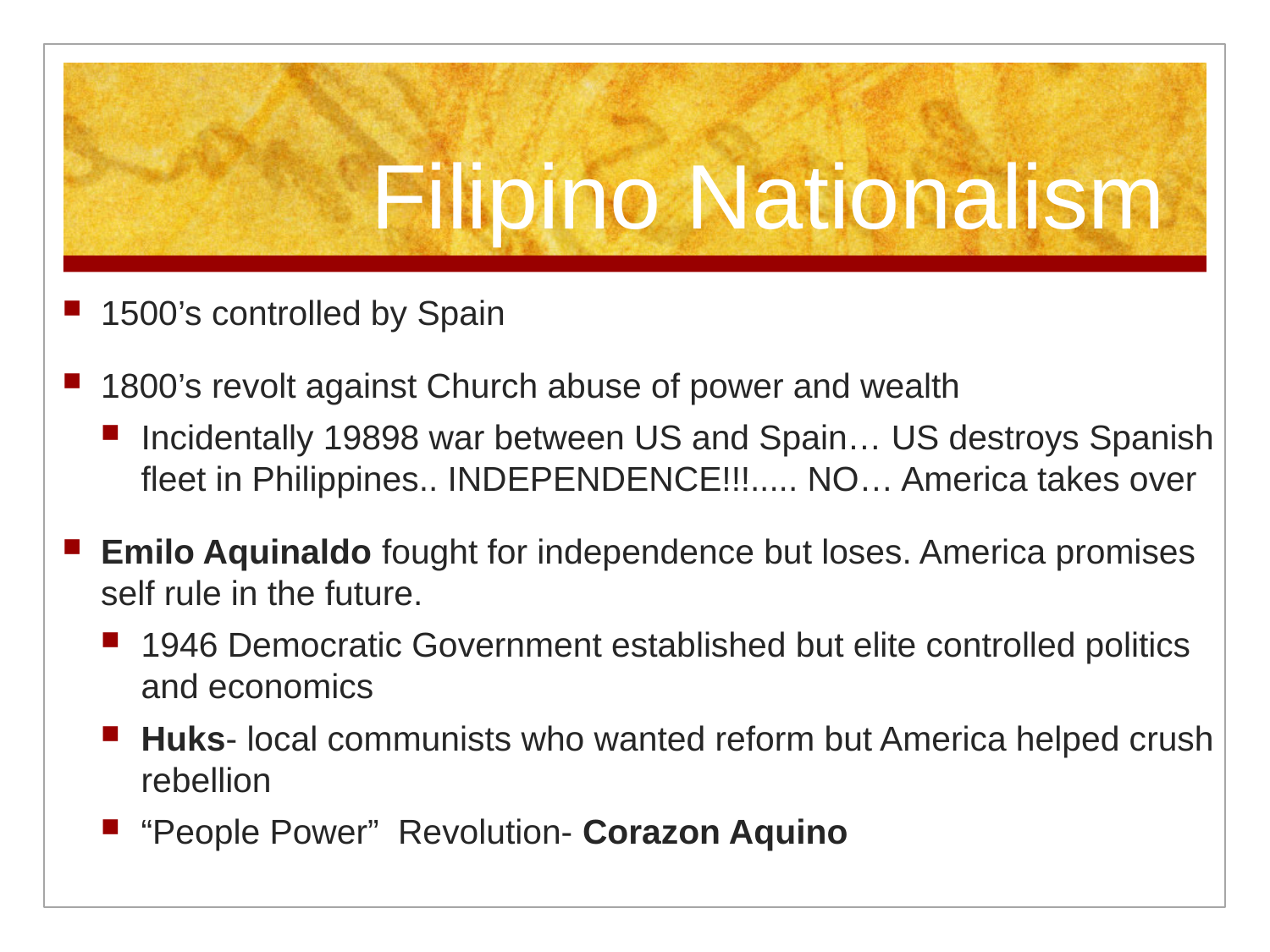

# Filipino Nationalism
1500’s controlled by Spain
1800’s revolt against Church abuse of power and wealth
Incidentally 19898 war between US and Spain… US destroys Spanish fleet in Philippines.. INDEPENDENCE!!!..... NO… America takes over
Emilo Aquinaldo fought for independence but loses. America promises self rule in the future.
1946 Democratic Government established but elite controlled politics and economics
Huks- local communists who wanted reform but America helped crush rebellion
“People Power”  Revolution- Corazon Aquino